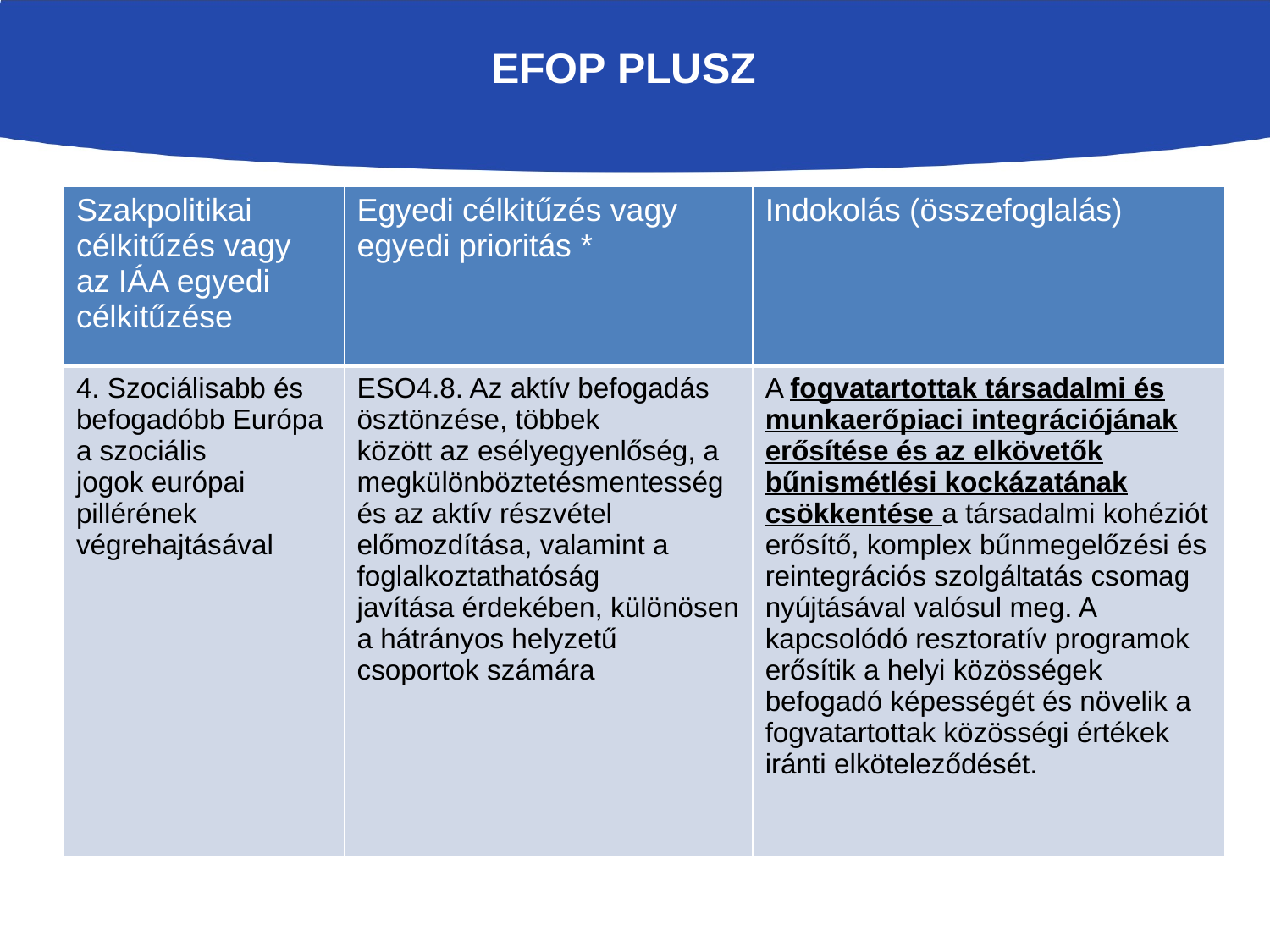

# EFOP PLUSZ
| Szakpolitikai célkitűzés vagy az IÁA egyedi célkitűzése | Egyedi célkitűzés vagy egyedi prioritás \* | Indokolás (összefoglalás) |
| --- | --- | --- |
| 4. Szociálisabb és befogadóbb Európa a szociális jogok európai pillérének végrehajtásával | ESO4.8. Az aktív befogadás ösztönzése, többek között az esélyegyenlőség, a megkülönböztetésmentesség és az aktív részvétel előmozdítása, valamint a foglalkoztathatóság javítása érdekében, különösen a hátrányos helyzetű csoportok számára | A fogvatartottak társadalmi és munkaerőpiaci integrációjának erősítése és az elkövetők bűnismétlési kockázatának csökkentése a társadalmi kohéziót erősítő, komplex bűnmegelőzési és reintegrációs szolgáltatás csomag nyújtásával valósul meg. A kapcsolódó resztoratív programok erősítik a helyi közösségek befogadó képességét és növelik a fogvatartottak közösségi értékek iránti elköteleződését. |